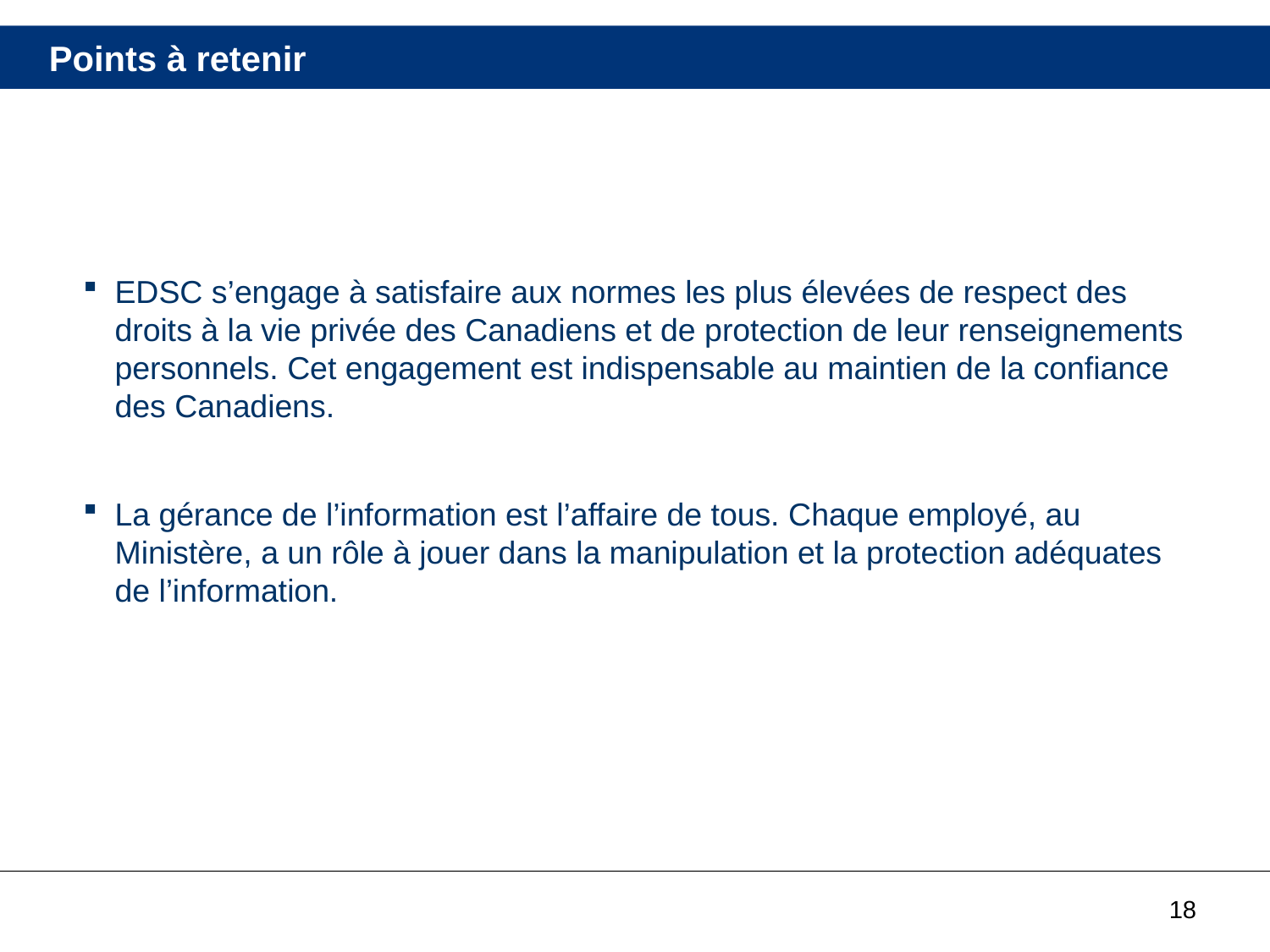

# Points à retenir
EDSC s’engage à satisfaire aux normes les plus élevées de respect des droits à la vie privée des Canadiens et de protection de leur renseignements personnels. Cet engagement est indispensable au maintien de la confiance des Canadiens.

La gérance de l’information est l’affaire de tous. Chaque employé, au Ministère, a un rôle à jouer dans la manipulation et la protection adéquates de l’information.